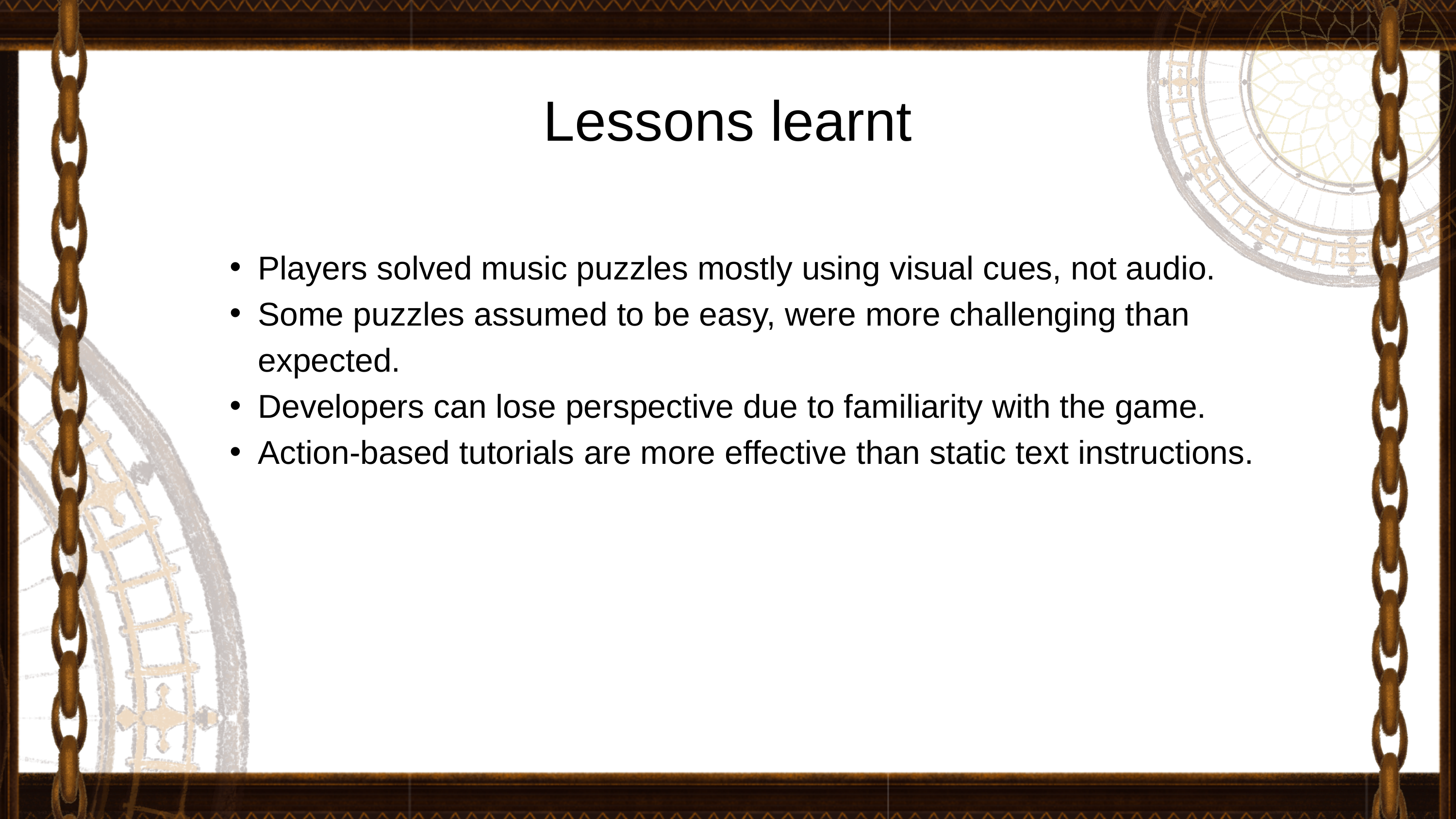

Lessons learnt
Players solved music puzzles mostly using visual cues, not audio.
Some puzzles assumed to be easy, were more challenging than expected.
Developers can lose perspective due to familiarity with the game.
Action-based tutorials are more effective than static text instructions.